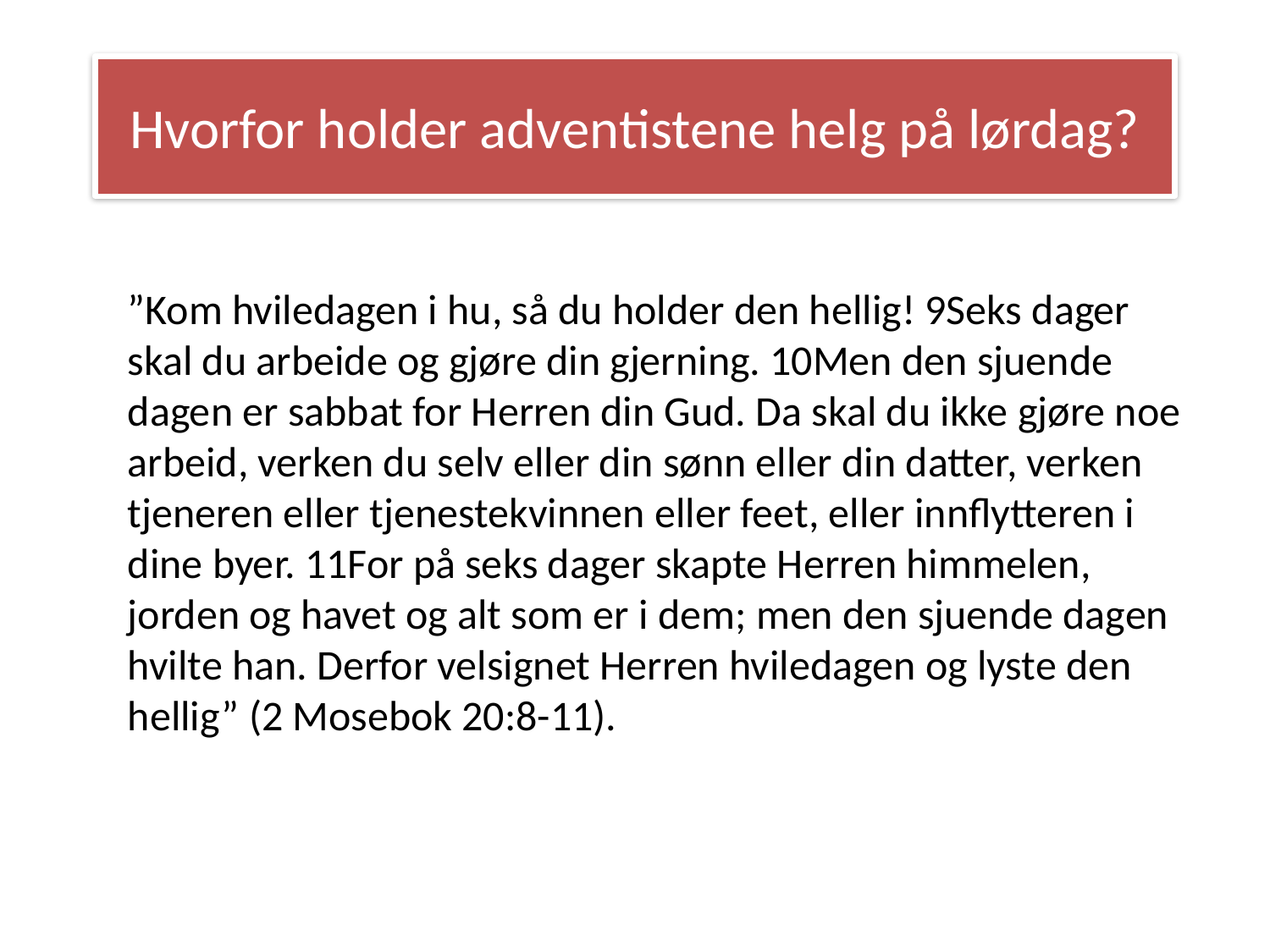

# Hvorfor holder adventistene helg på lørdag?
”Kom hviledagen i hu, så du holder den hellig! 9Seks dager skal du arbeide og gjøre din gjerning. 10Men den sjuende dagen er sabbat for Herren din Gud. Da skal du ikke gjøre noe arbeid, verken du selv eller din sønn eller din datter, verken tjeneren eller tjenestekvinnen eller feet, eller innflytteren i dine byer. 11For på seks dager skapte Herren himmelen, jorden og havet og alt som er i dem; men den sjuende dagen hvilte han. Derfor velsignet Herren hviledagen og lyste den hellig” (2 Mosebok 20:8-11).